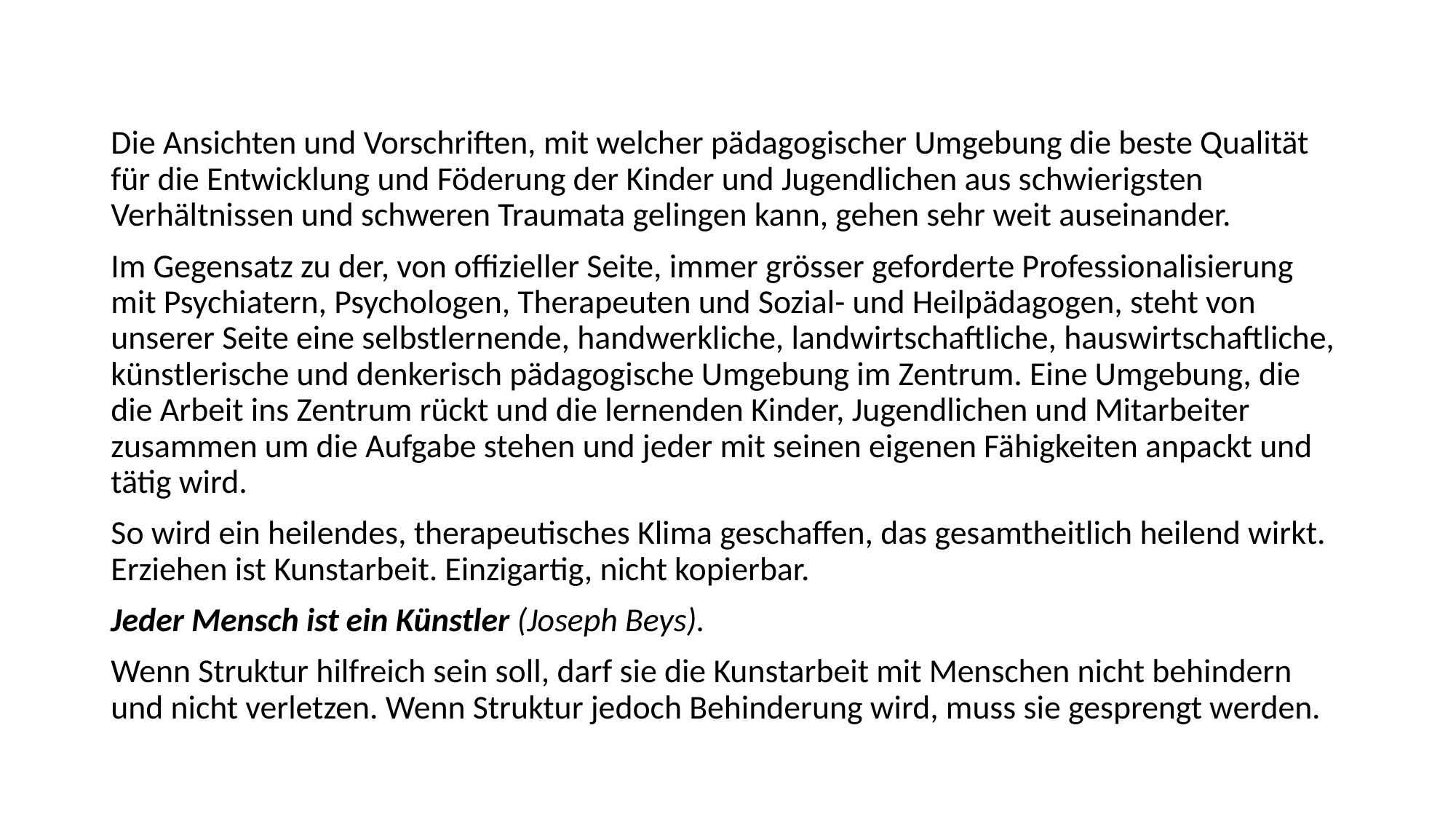

Die Ansichten und Vorschriften, mit welcher pädagogischer Umgebung die beste Qualität für die Entwicklung und Föderung der Kinder und Jugendlichen aus schwierigsten Verhältnissen und schweren Traumata gelingen kann, gehen sehr weit auseinander.
Im Gegensatz zu der, von offizieller Seite, immer grösser geforderte Professionalisierung mit Psychiatern, Psychologen, Therapeuten und Sozial- und Heilpädagogen, steht von unserer Seite eine selbstlernende, handwerkliche, landwirtschaftliche, hauswirtschaftliche, künstlerische und denkerisch pädagogische Umgebung im Zentrum. Eine Umgebung, die die Arbeit ins Zentrum rückt und die lernenden Kinder, Jugendlichen und Mitarbeiter zusammen um die Aufgabe stehen und jeder mit seinen eigenen Fähigkeiten anpackt und tätig wird.
So wird ein heilendes, therapeutisches Klima geschaffen, das gesamtheitlich heilend wirkt. Erziehen ist Kunstarbeit. Einzigartig, nicht kopierbar.
Jeder Mensch ist ein Künstler (Joseph Beys).
Wenn Struktur hilfreich sein soll, darf sie die Kunstarbeit mit Menschen nicht behindern und nicht verletzen. Wenn Struktur jedoch Behinderung wird, muss sie gesprengt werden.